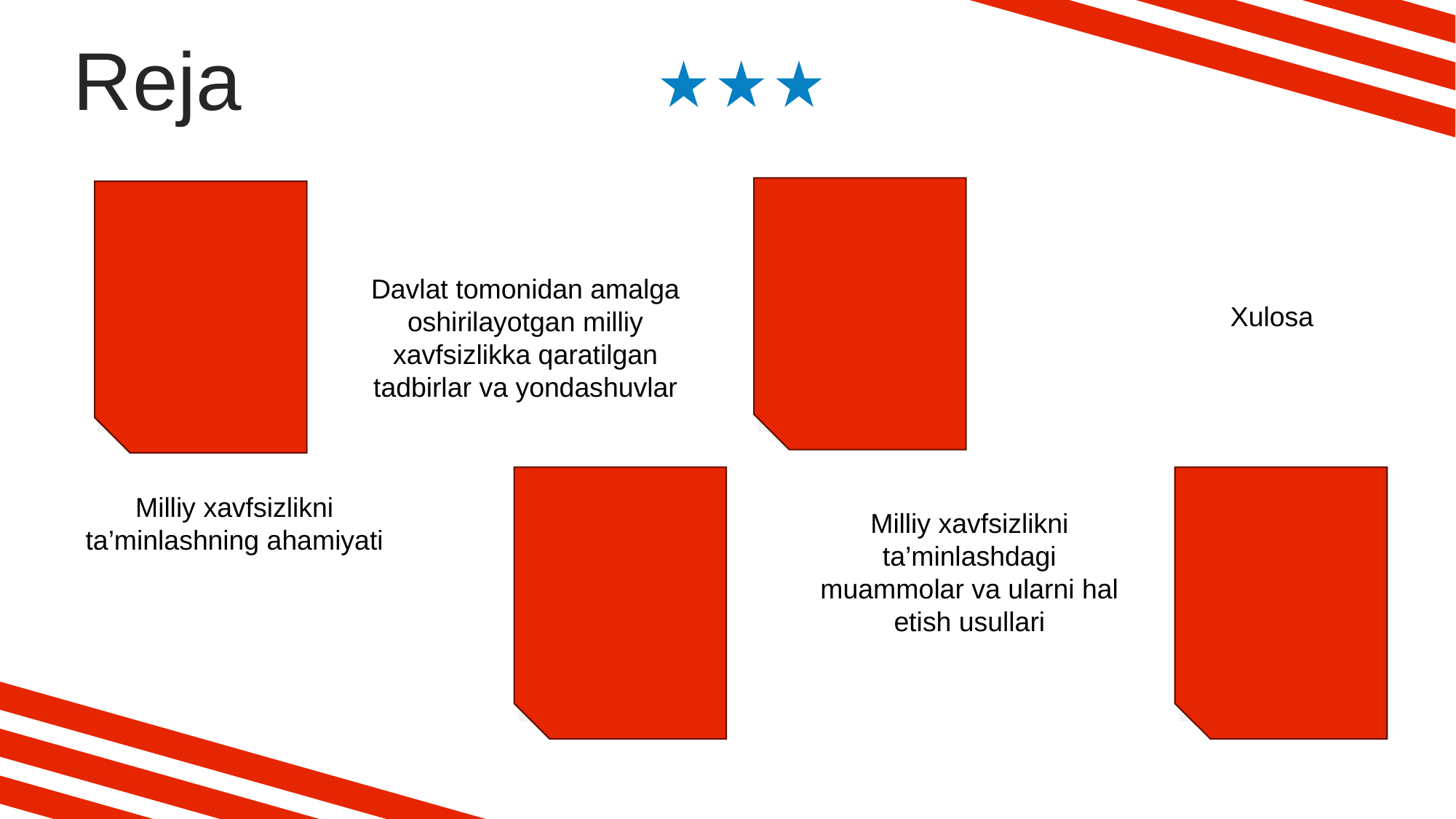

Reja

Davlat tomonidan amalga oshirilayotgan milliy xavfsizlikka qaratilgan tadbirlar va yondashuvlar
Xulosa

Milliy xavfsizlikni ta’minlashning ahamiyati

Milliy xavfsizlikni ta’minlashdagi muammolar va ularni hal etish usullari